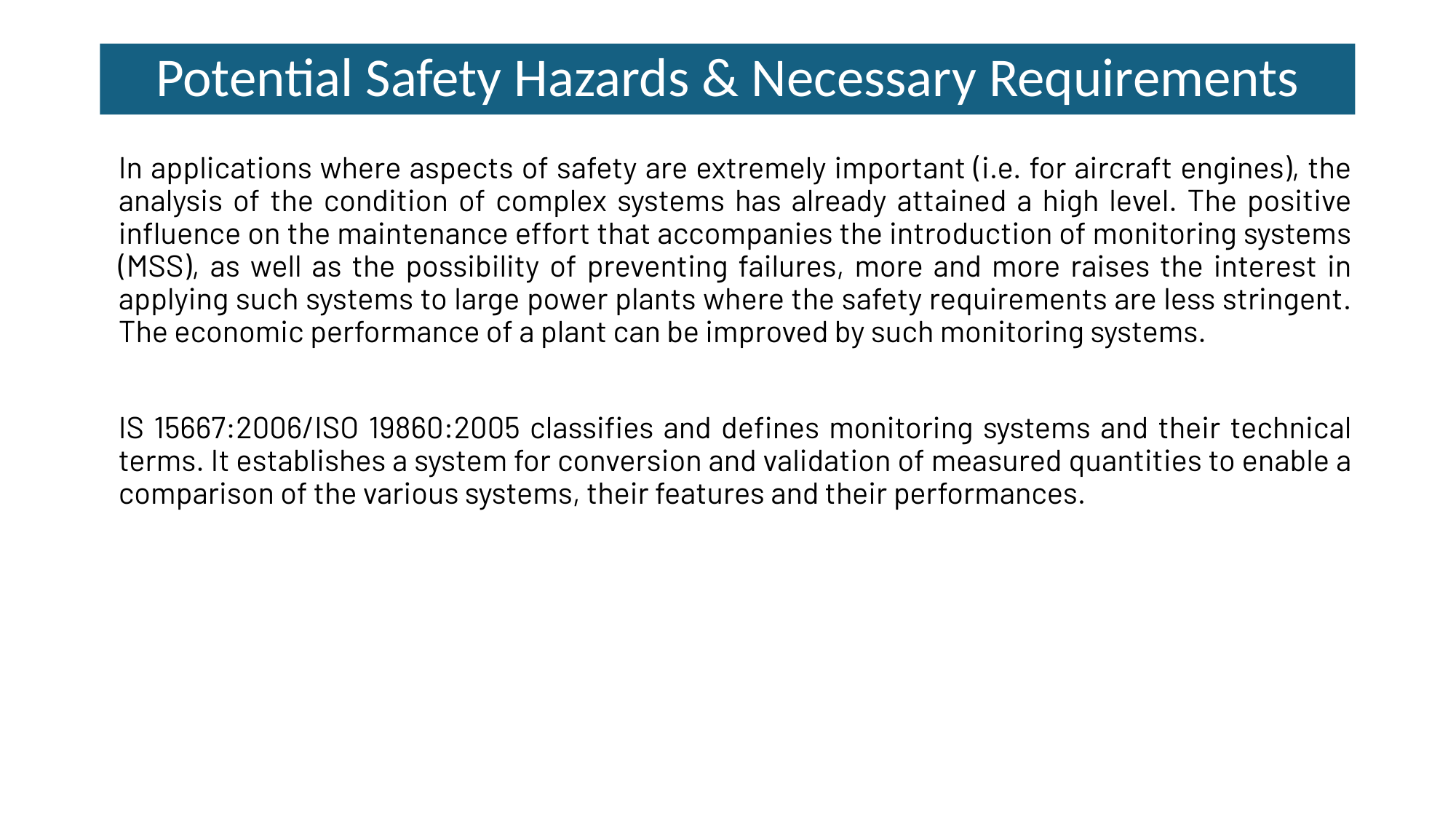

# Potential Safety Hazards & Necessary Requirements
In applications where aspects of safety are extremely important (i.e. for aircraft engines), the analysis of the condition of complex systems has already attained a high level. The positive influence on the maintenance effort that accompanies the introduction of monitoring systems (MSS), as well as the possibility of preventing failures, more and more raises the interest in applying such systems to large power plants where the safety requirements are less stringent. The economic performance of a plant can be improved by such monitoring systems.

IS 15667:2006/ISO 19860:2005 classifies and defines monitoring systems and their technical terms. It establishes a system for conversion and validation of measured quantities to enable a comparison of the various systems, their features and their performances.